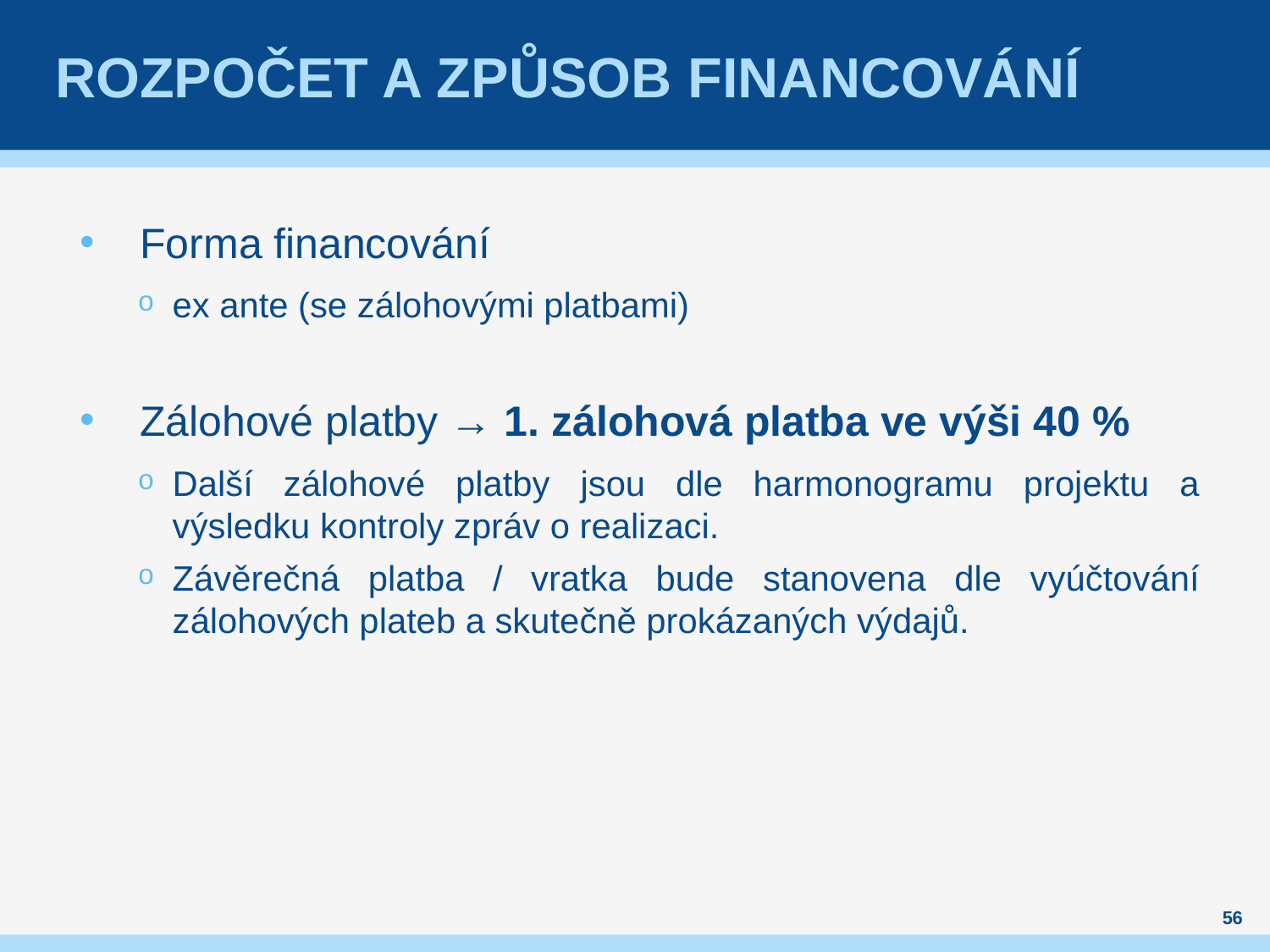

# Rozpočet a způsob financování
Forma financování
ex ante (se zálohovými platbami)

Zálohové platby → 1. zálohová platba ve výši 40 %
Další zálohové platby jsou dle harmonogramu projektu a výsledku kontroly zpráv o realizaci.
Závěrečná platba / vratka bude stanovena dle vyúčtování zálohových plateb a skutečně prokázaných výdajů.

56